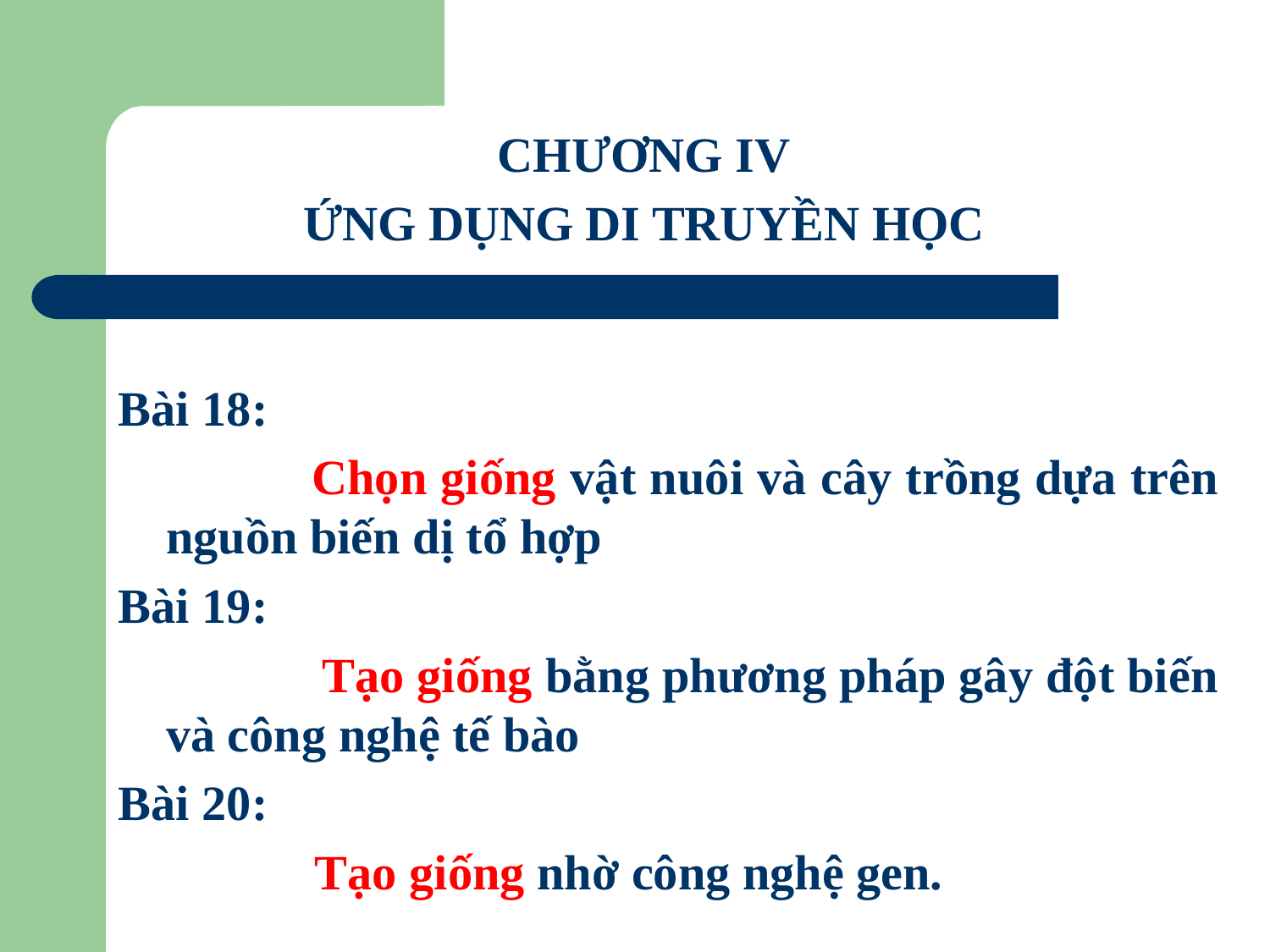

CHƯƠNG IV
ỨNG DỤNG DI TRUYỀN HỌC
Bài 18:
              Chọn giống vật nuôi và cây trồng dựa trên nguồn biến dị tổ hợp
Bài 19:
                Tạo giống bằng phương pháp gây đột biến và công nghệ tế bào
Bài 20:
                Tạo giống nhờ công nghệ gen.